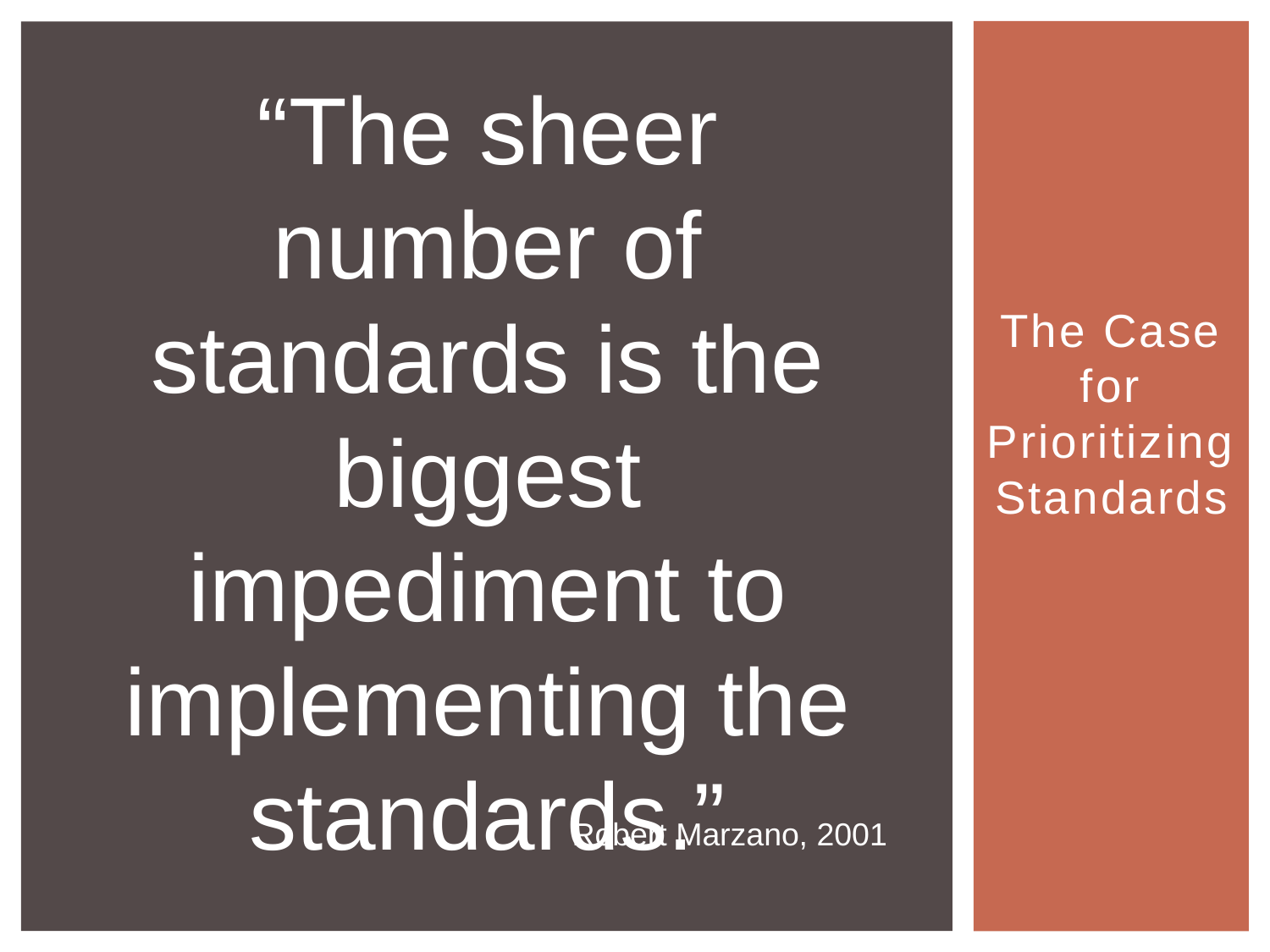

“The sheer number of standards is the biggest impediment to implementing the standards.”
The Case for Prioritizing Standards
Robert Marzano, 2001